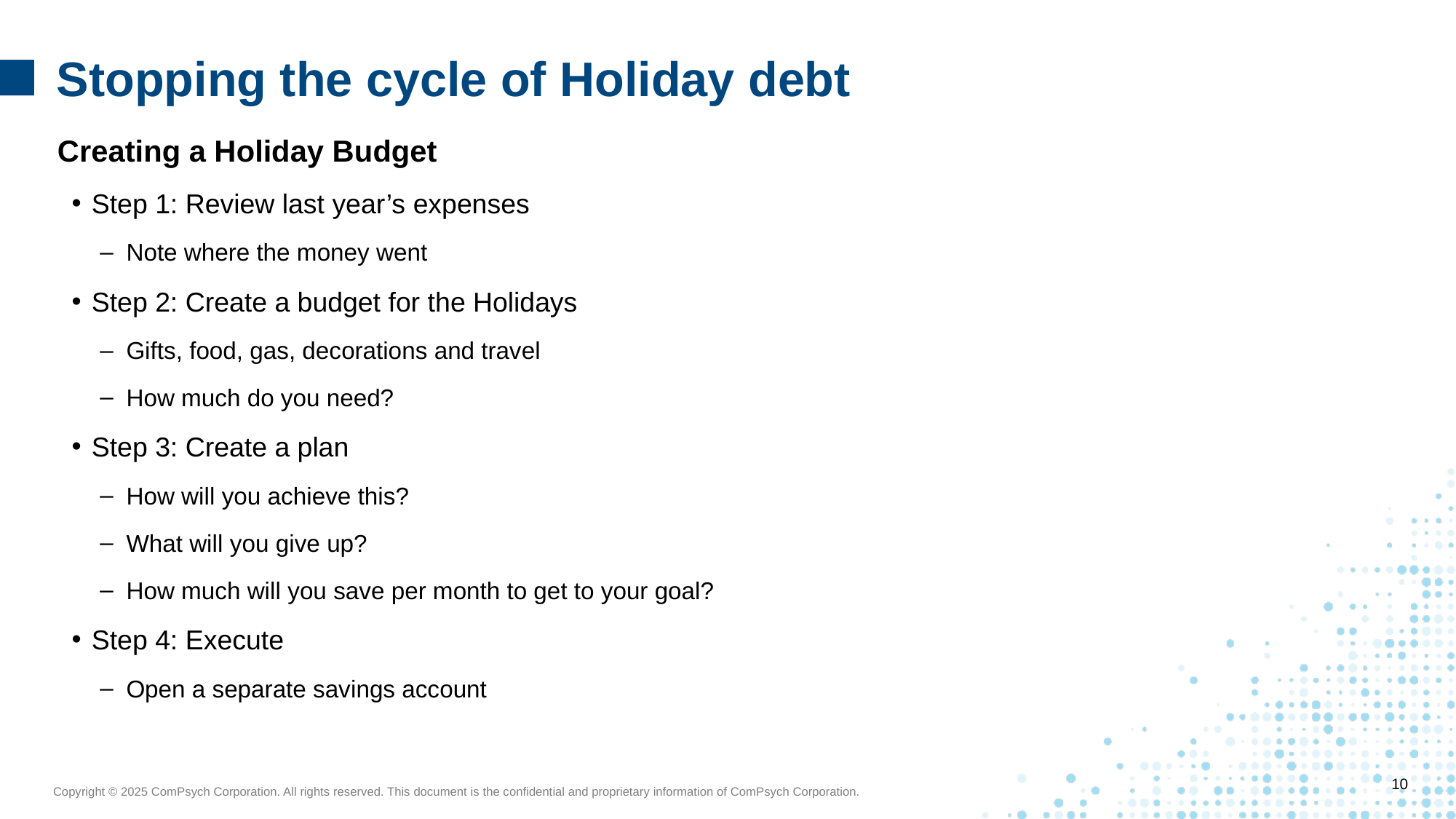

Stopping the cycle of Holiday debt
Creating a Holiday Budget
Step 1: Review last year’s expenses
Note where the money went
Step 2: Create a budget for the Holidays
Gifts, food, gas, decorations and travel
How much do you need?
Step 3: Create a plan
How will you achieve this?
What will you give up?
How much will you save per month to get to your goal?
Step 4: Execute
Open a separate savings account